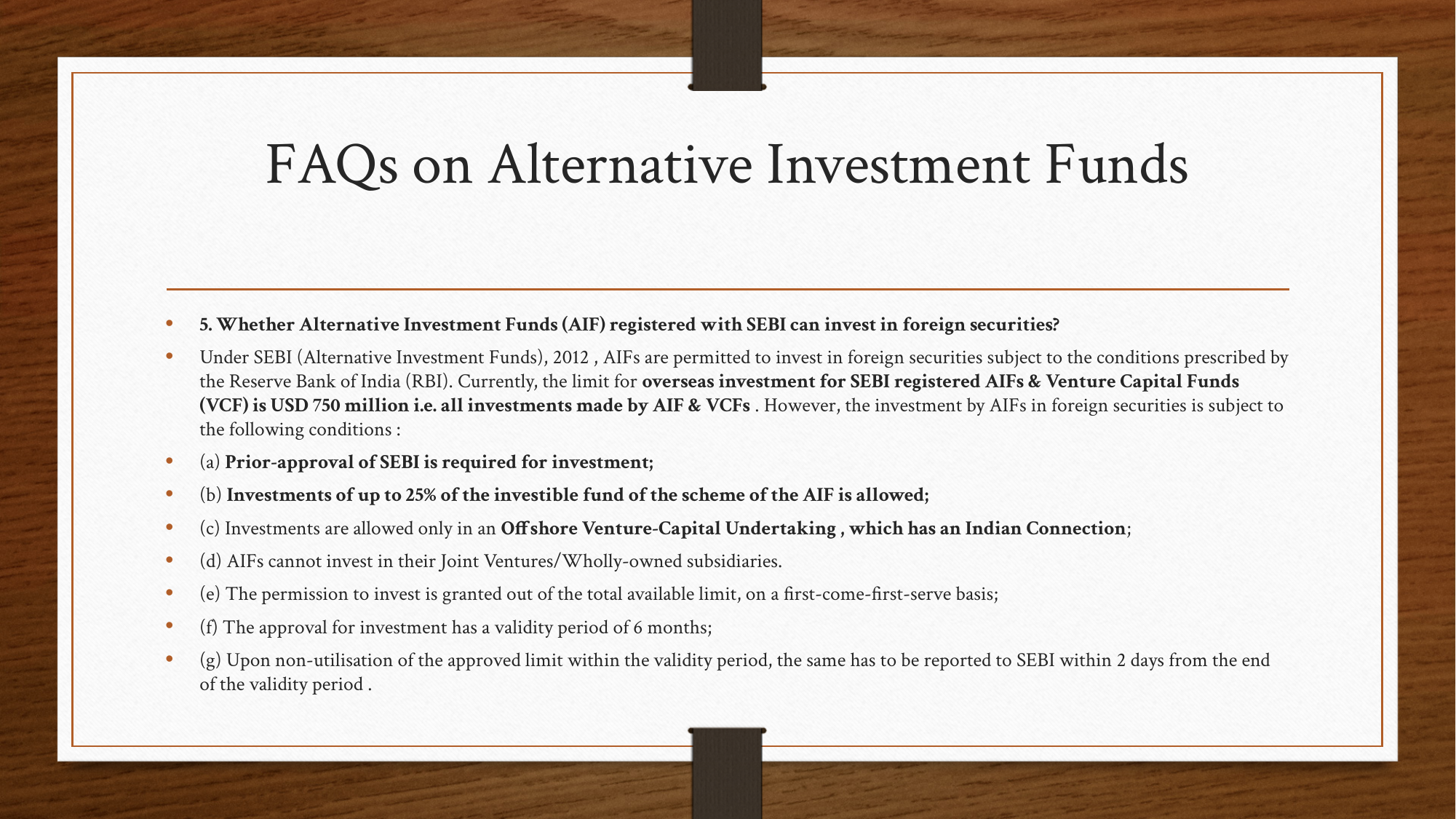

# FAQs on Alternative Investment Funds
5. Whether Alternative Investment Funds (AIF) registered with SEBI can invest in foreign securities?
Under SEBI (Alternative Investment Funds), 2012 , AIFs are permitted to invest in foreign securities subject to the conditions prescribed by the Reserve Bank of India (RBI). Currently, the limit for overseas investment for SEBI registered AIFs & Venture Capital Funds (VCF) is USD 750 million i.e. all investments made by AIF & VCFs . However, the investment by AIFs in foreign securities is subject to the following conditions :
(a) Prior-approval of SEBI is required for investment;
(b) Investments of up to 25% of the investible fund of the scheme of the AIF is allowed;
(c) Investments are allowed only in an Offshore Venture-Capital Undertaking , which has an Indian Connection;
(d) AIFs cannot invest in their Joint Ventures/Wholly-owned subsidiaries.
(e) The permission to invest is granted out of the total available limit, on a first-come-first-serve basis;
(f) The approval for investment has a validity period of 6 months;
(g) Upon non-utilisation of the approved limit within the validity period, the same has to be reported to SEBI within 2 days from the end of the validity period .